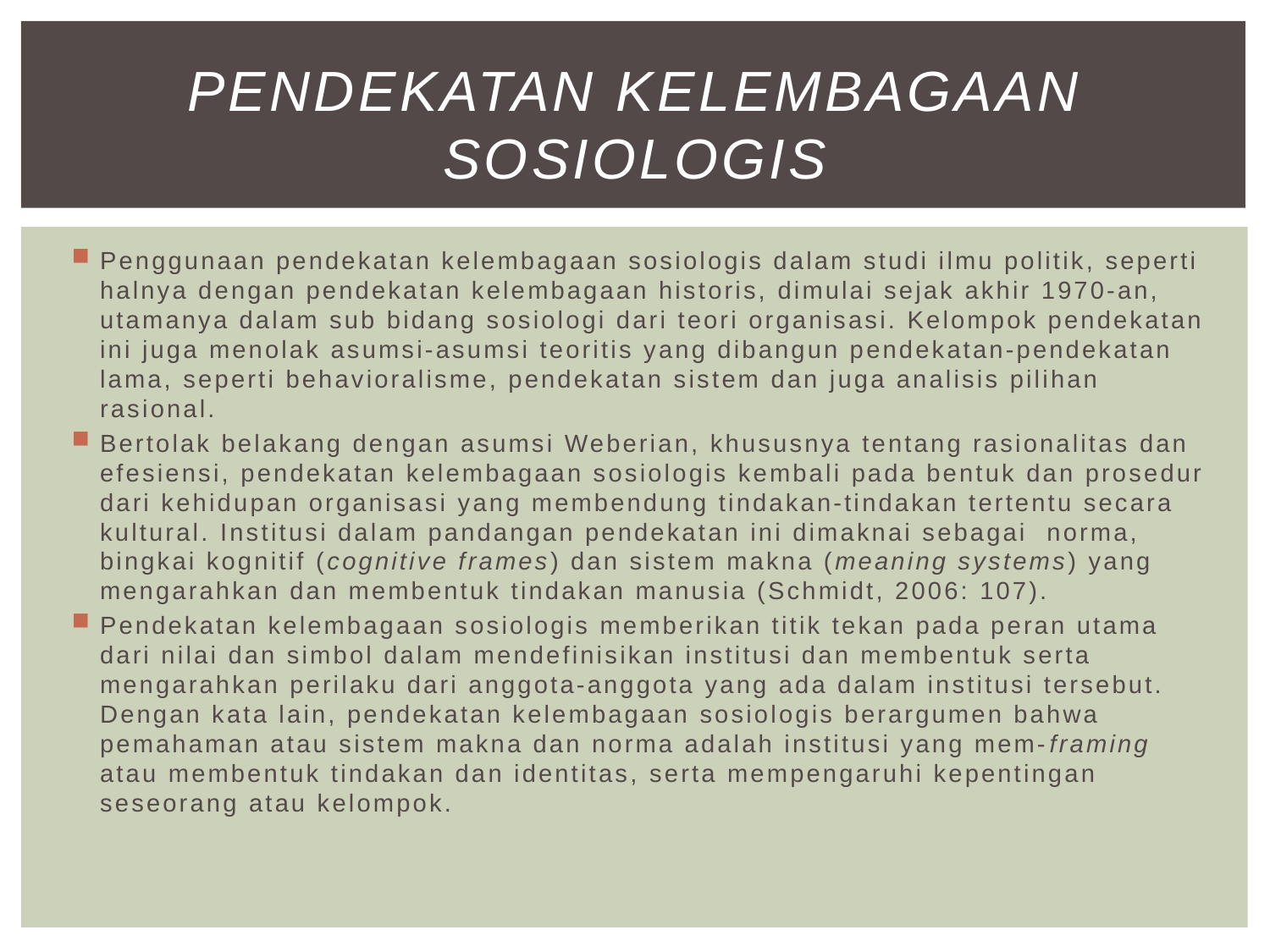

# Pendekatan Kelembagaan Sosiologis
Penggunaan pendekatan kelembagaan sosiologis dalam studi ilmu politik, seperti halnya dengan pendekatan kelembagaan historis, dimulai sejak akhir 1970-an, utamanya dalam sub bidang sosiologi dari teori organisasi. Kelompok pendekatan ini juga menolak asumsi-asumsi teoritis yang dibangun pendekatan-pendekatan lama, seperti behavioralisme, pendekatan sistem dan juga analisis pilihan rasional.
Bertolak belakang dengan asumsi Weberian, khususnya tentang rasionalitas dan efesiensi, pendekatan kelembagaan sosiologis kembali pada bentuk dan prosedur dari kehidupan organisasi yang membendung tindakan-tindakan tertentu secara kultural. Institusi dalam pandangan pendekatan ini dimaknai sebagai  norma, bingkai kognitif (cognitive frames) dan sistem makna (meaning systems) yang mengarahkan dan membentuk tindakan manusia (Schmidt, 2006: 107).
Pendekatan kelembagaan sosiologis memberikan titik tekan pada peran utama dari nilai dan simbol dalam mendefinisikan institusi dan membentuk serta mengarahkan perilaku dari anggota-anggota yang ada dalam institusi tersebut. Dengan kata lain, pendekatan kelembagaan sosiologis berargumen bahwa pemahaman atau sistem makna dan norma adalah institusi yang mem-framing atau membentuk tindakan dan identitas, serta mempengaruhi kepentingan seseorang atau kelompok.